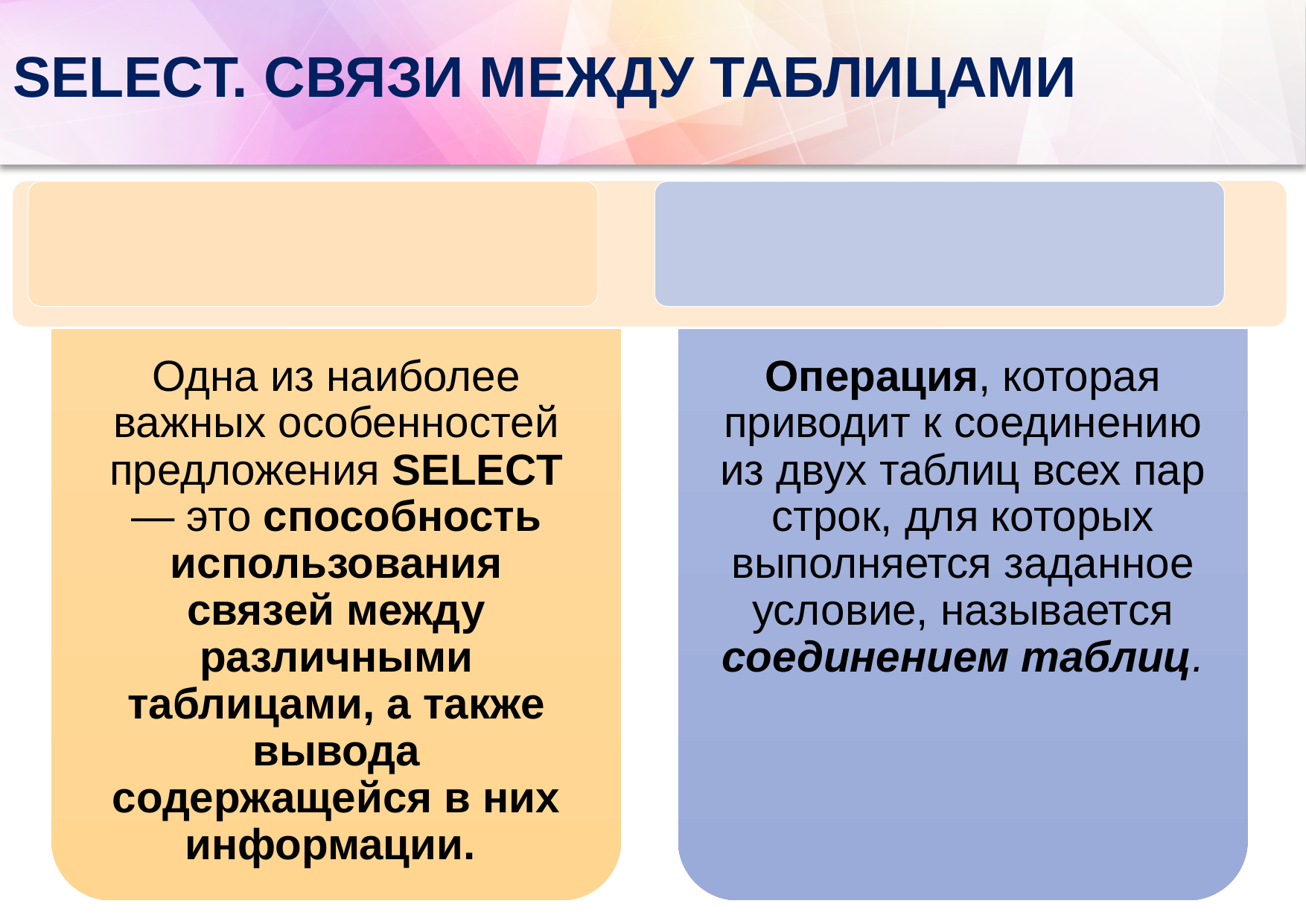

# SELECT. СВЯЗИ МЕЖДУ ТАБЛИЦАМИ
Одна из наиболее важных особенностей предложения SELECT — это способность использования связей между различными таблицами, а также вывода содержащейся в них информации.
Операция, которая приводит к соединению из двух таблиц всех пар строк, для которых выполняется заданное условие, называется соединением таблиц.